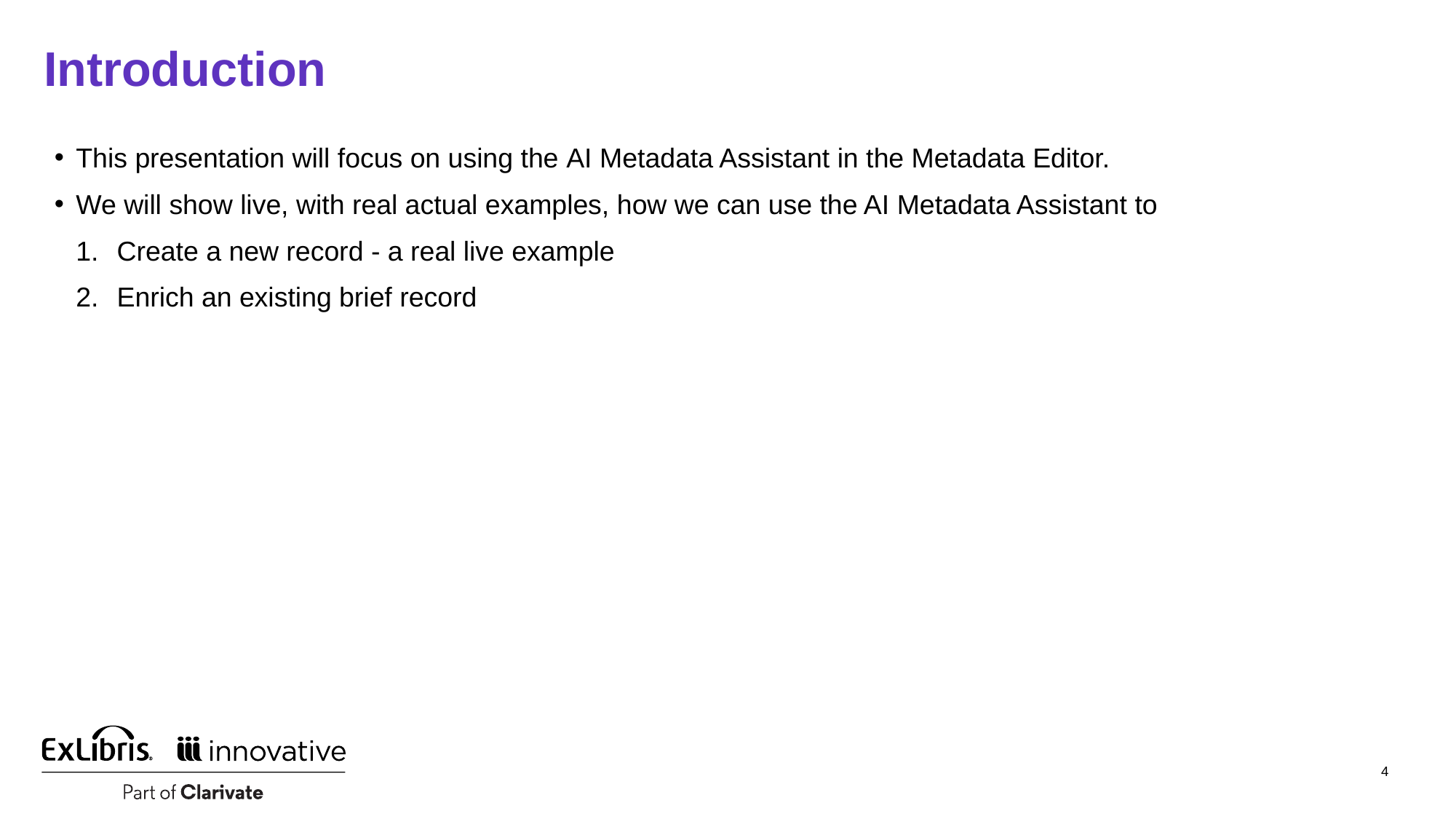

# Introduction

This presentation will focus on using the AI Metadata Assistant in the Metadata Editor.
We will show live, with real actual examples, how we can use the AI Metadata Assistant to
Create a new record - a real live example
Enrich an existing brief record

4